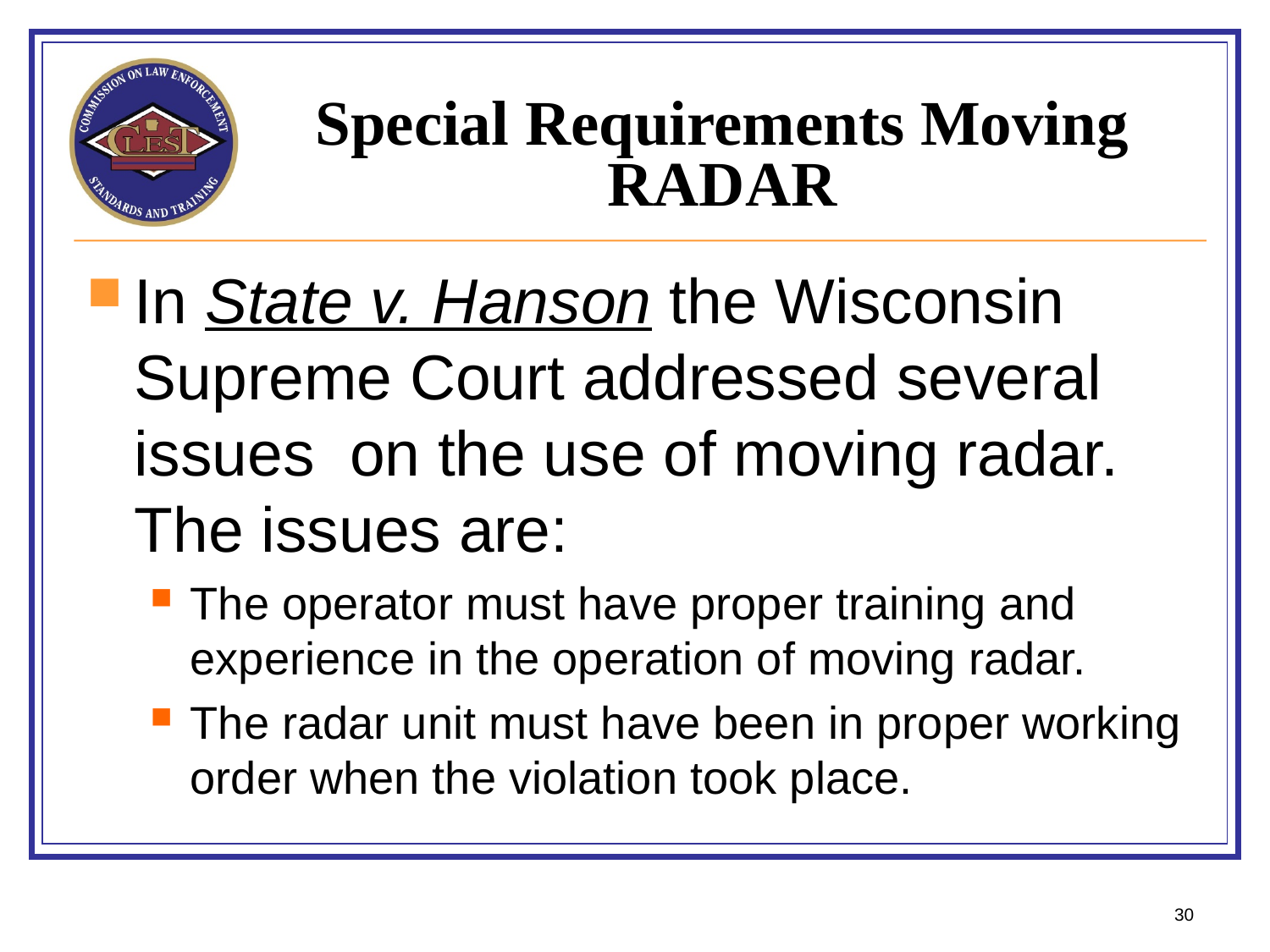

# Special Requirements Moving RADAR
In State v. Hanson the Wisconsin Supreme Court addressed several issues  on the use of moving radar.  The issues are:
The operator must have proper training and experience in the operation of moving radar.
The radar unit must have been in proper working order when the violation took place.

30